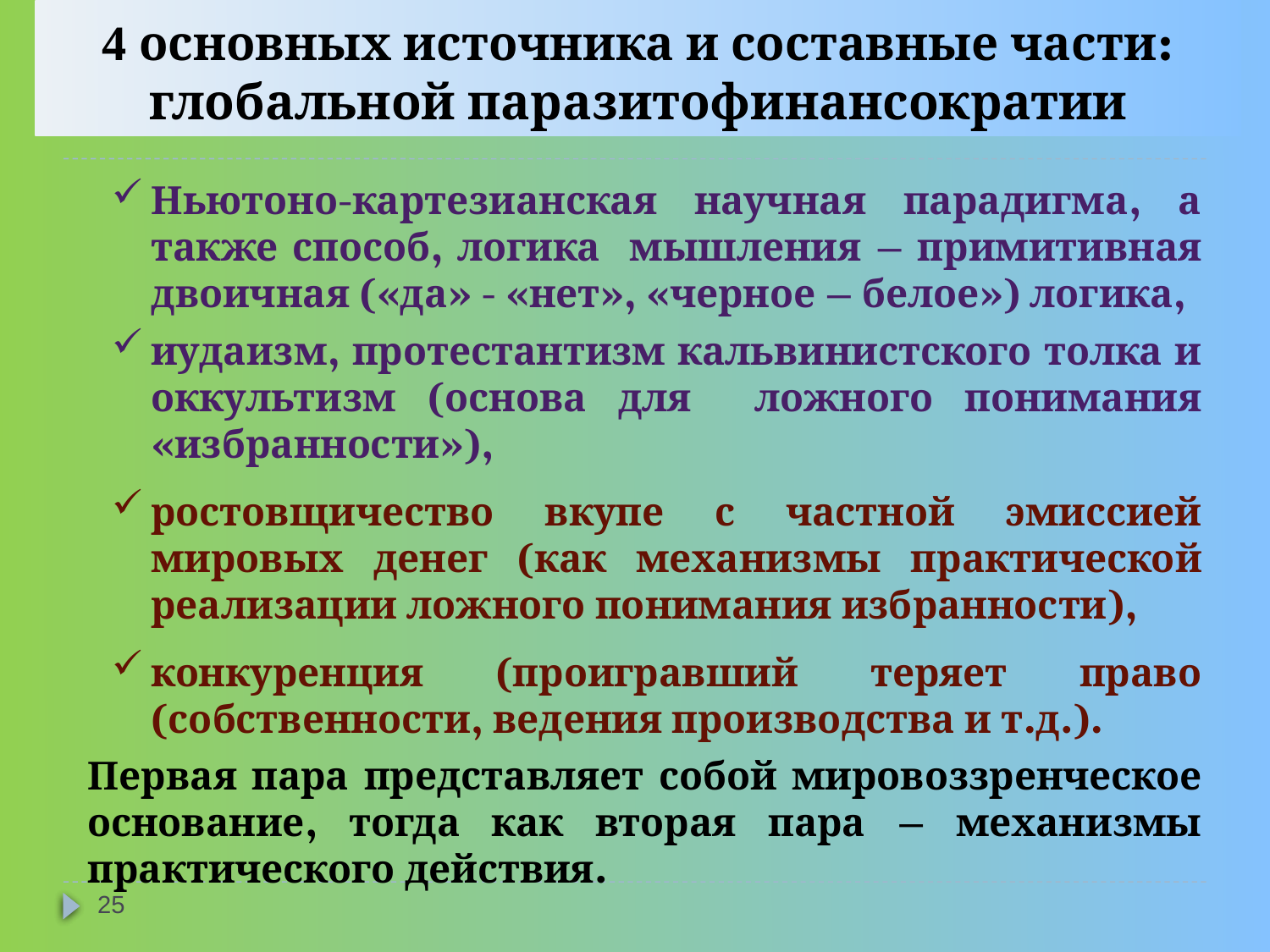

# 4 основных источника и составные части: глобальной паразитофинансократии
Ньютоно-картезианская научная парадигма, а также способ, логика  мышления – примитивная двоичная («да» - «нет», «черное – белое») логика,
иудаизм, протестантизм кальвинистского толка и оккультизм (основа для  ложного понимания «избранности»),
ростовщичество вкупе с частной эмиссией мировых денег (как механизмы практической реализации ложного понимания избранности),
конкуренция (проигравший теряет право (собственности, ведения производства и т.д.).
Первая пара представляет собой мировоззренческое основание, тогда как вторая пара – механизмы практического действия.
25